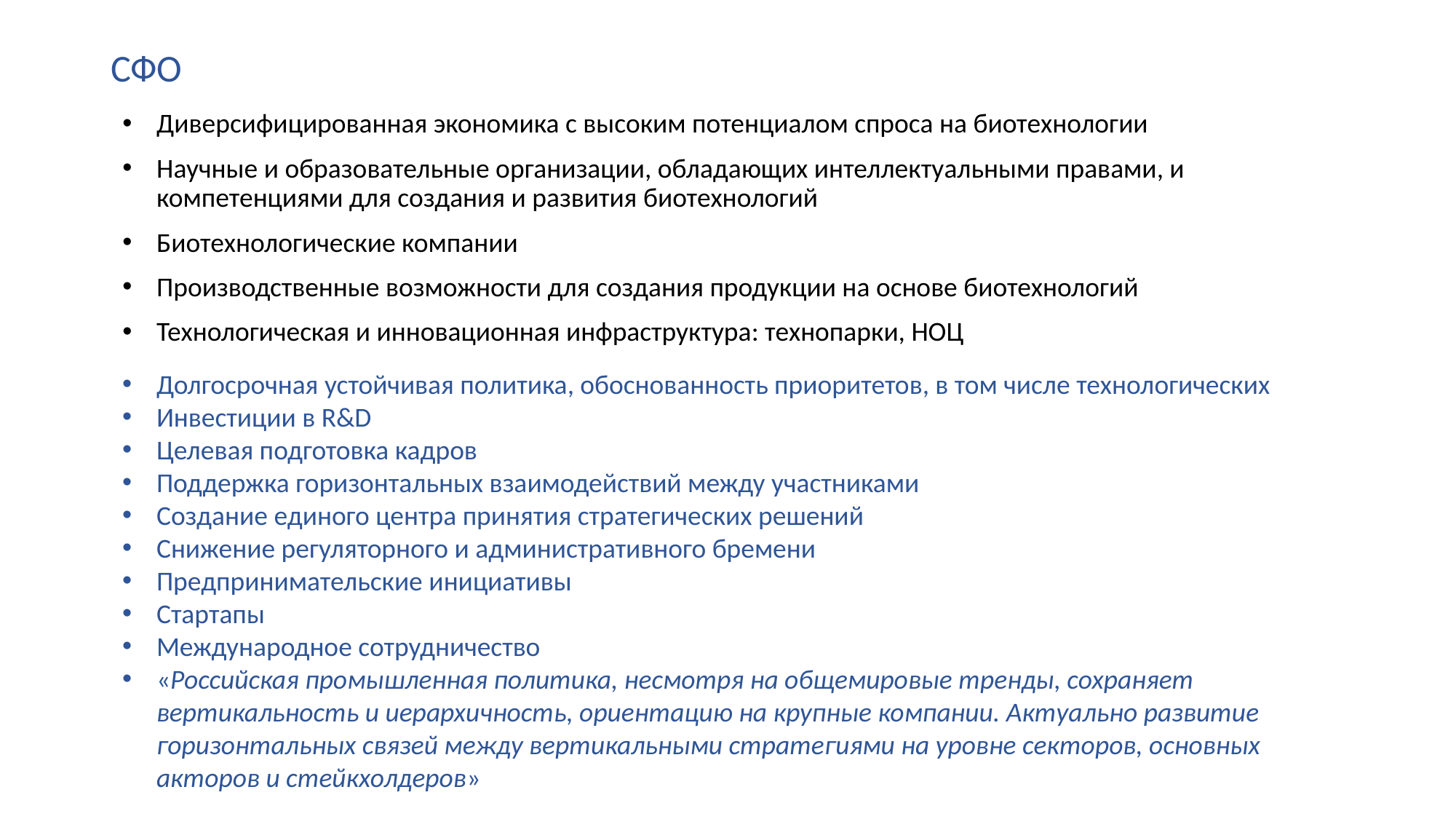

# СФО
Диверсифицированная экономика с высоким потенциалом спроса на биотехнологии
Научные и образовательные организации, обладающих интеллектуальными правами, и компетенциями для создания и развития биотехнологий
Биотехнологические компании
Производственные возможности для создания продукции на основе биотехнологий
Технологическая и инновационная инфраструктура: технопарки, НОЦ

Долгосрочная устойчивая политика, обоснованность приоритетов, в том числе технологических
Инвестиции в R&D
Целевая подготовка кадров
Поддержка горизонтальных взаимодействий между участниками
Создание единого центра принятия стратегических решений
Снижение регуляторного и административного бремени
Предпринимательские инициативы
Стартапы
Международное сотрудничество
«Российская промышленная политика, несмотря на общемировые тренды, сохраняет вертикальность и иерархичность, ориентацию на крупные компании. Актуально развитие горизонтальных связей между вертикальными стратегиями на уровне секторов, основных акторов и стейкхолдеров»